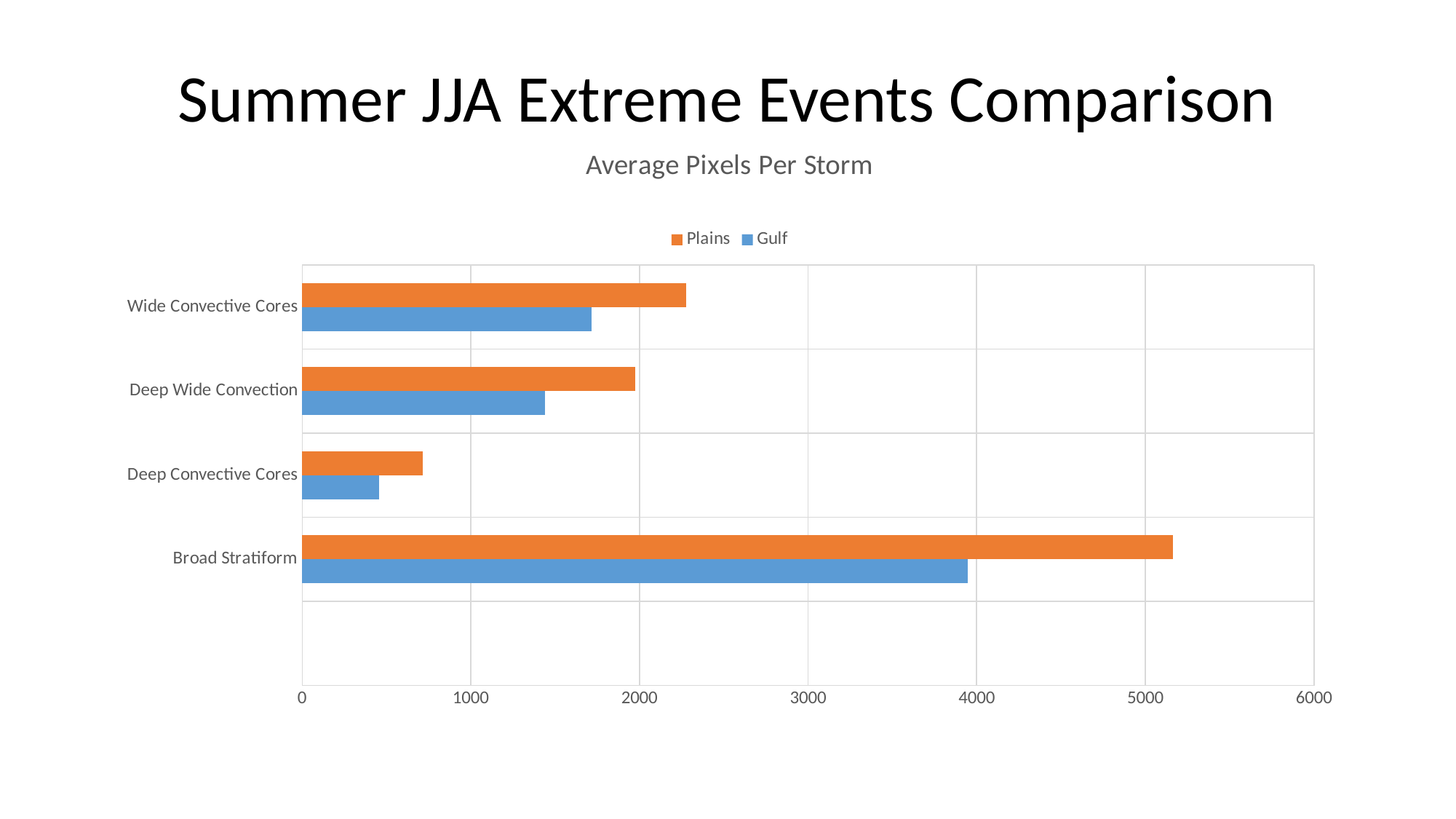

# Summer JJA Extreme Events Comparison

### Chart: Average Pixels Per Storm

| Category | Gulf | Plains |
|---|---|---|
|  | None | None |
| Broad Stratiform | 3948.33 | 5165.65 |
| Deep Convective Cores | 457.62 | 713.02 |
| Deep Wide Convection | 1441.18 | 1973.76 |
| Wide Convective Cores | 1717.64 | 2275.88 |